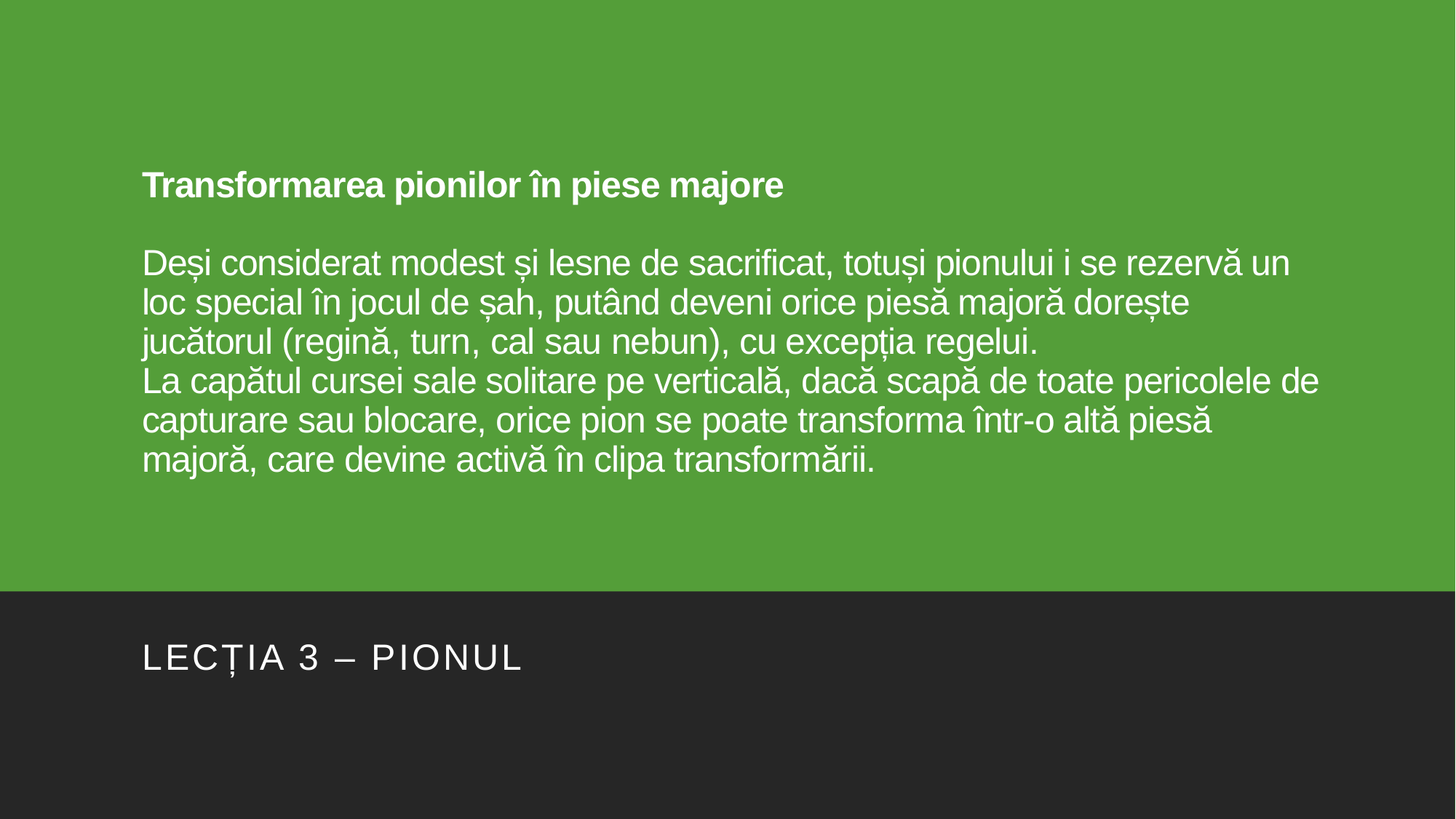

# Transformarea pionilor în piese majore Deși considerat modest și lesne de sacrificat, totuși pionului i se rezervă un loc special în jocul de șah, putând deveni orice piesă majoră dorește jucătorul (regină, turn, cal sau nebun), cu excepția regelui. La capătul cursei sale solitare pe verticală, dacă scapă de toate pericolele de capturare sau blocare, orice pion se poate transforma într-o altă piesă majoră, care devine activă în clipa transformării.

Lecția 3 – pionul